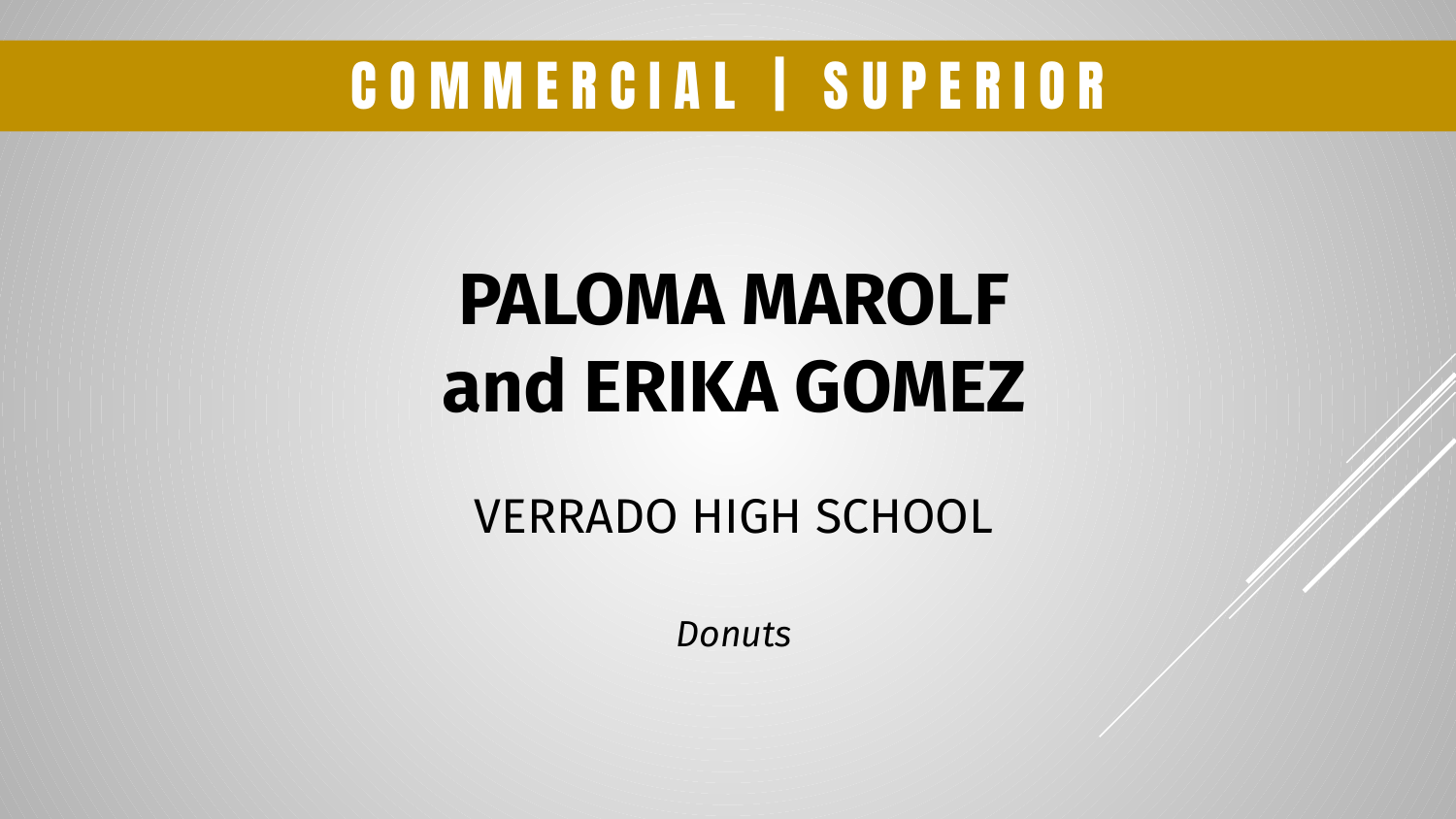

# C O M M E R C I A L   |   S U P E R I O R

PALOMA MAROLF
and ERIKA GOMEZ

VERRADO HIGH SCHOOL

Donuts